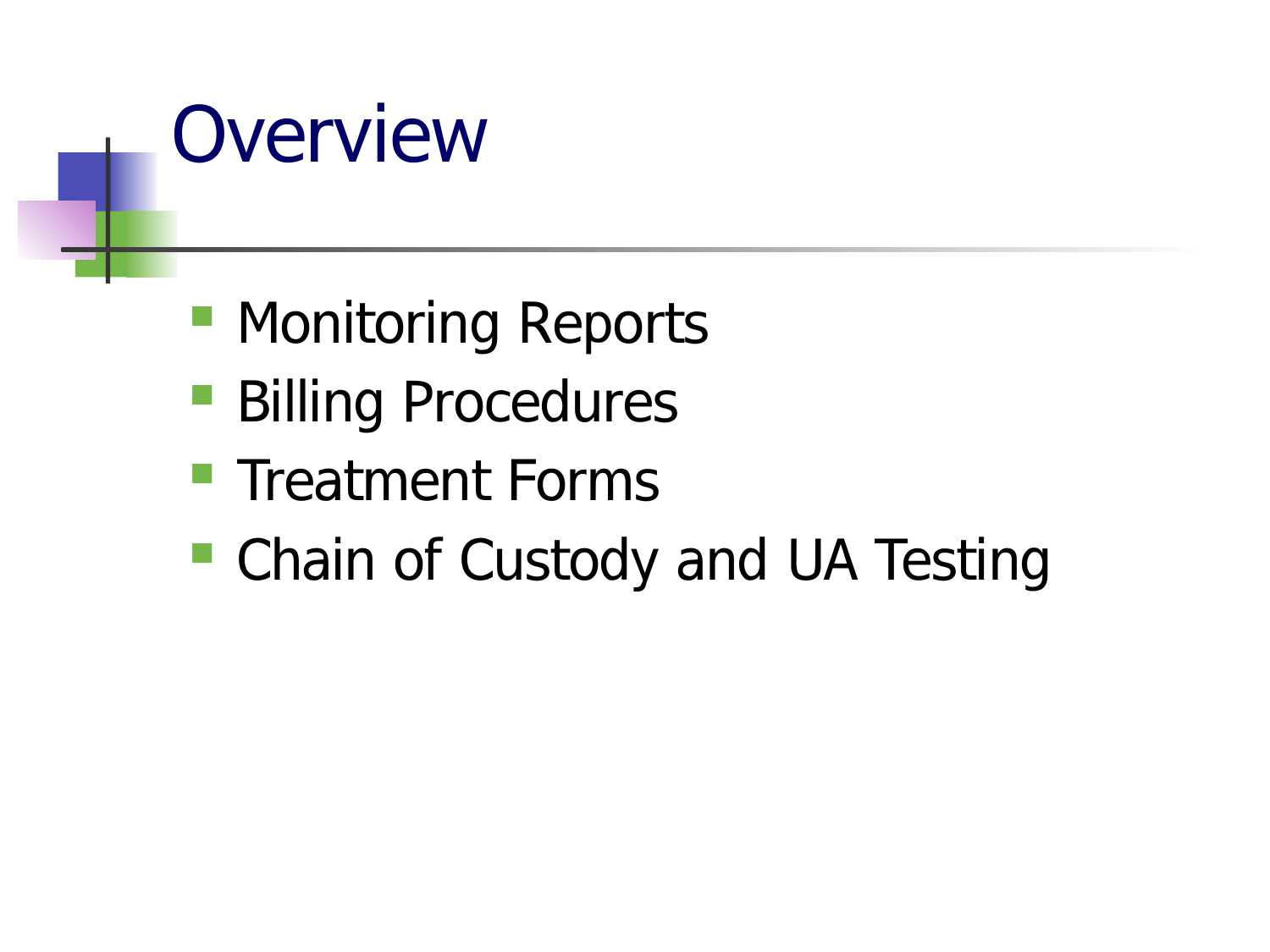

# Overview
Monitoring Reports
Billing Procedures
Treatment Forms
Chain of Custody and UA Testing